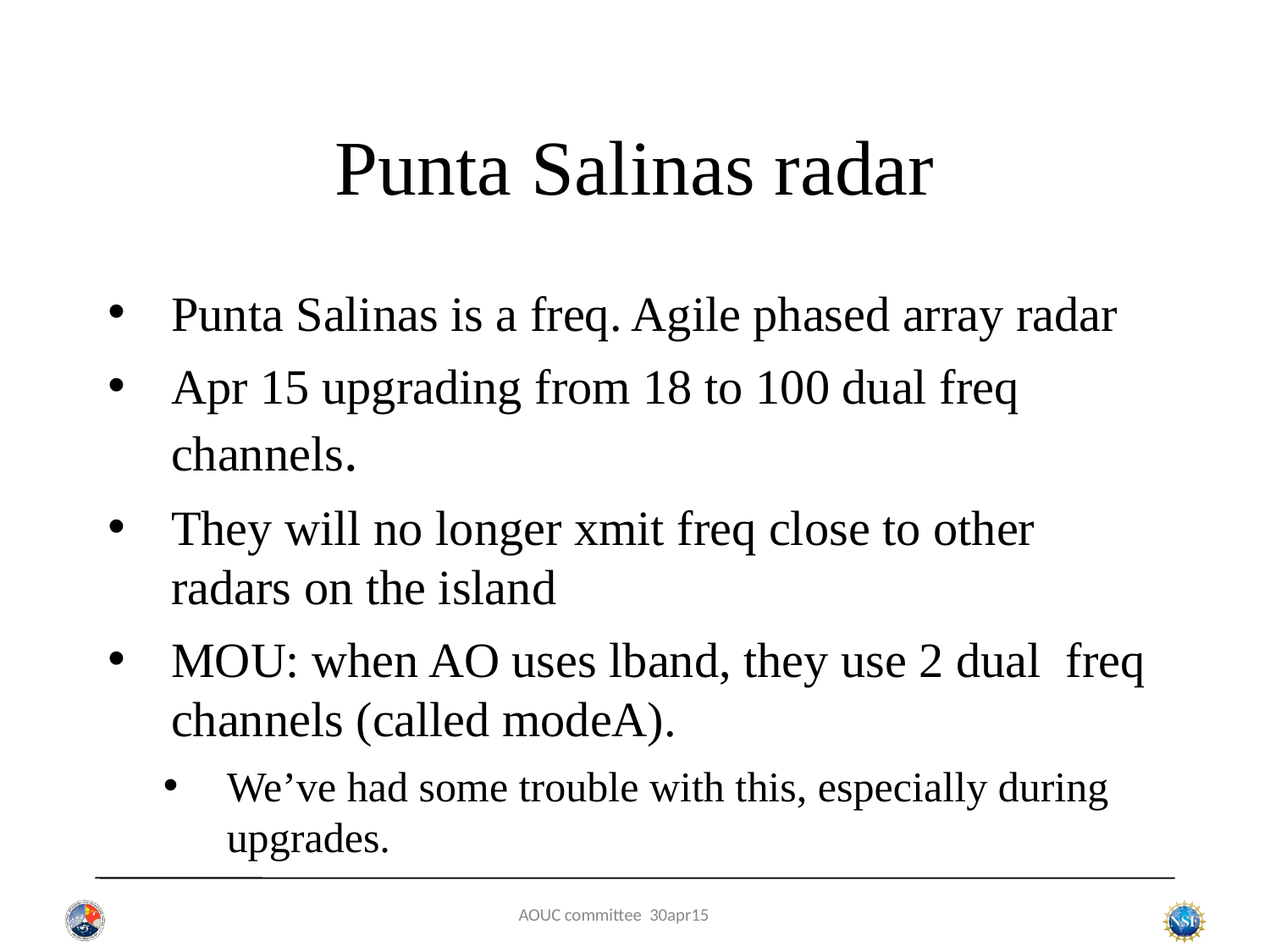

# Punta Salinas radar
Punta Salinas is a freq. Agile phased array radar
Apr 15 upgrading from 18 to 100 dual freq channels.
They will no longer xmit freq close to other radars on the island
MOU: when AO uses lband, they use 2 dual  freq channels (called modeA).
We’ve had some trouble with this, especially during upgrades.